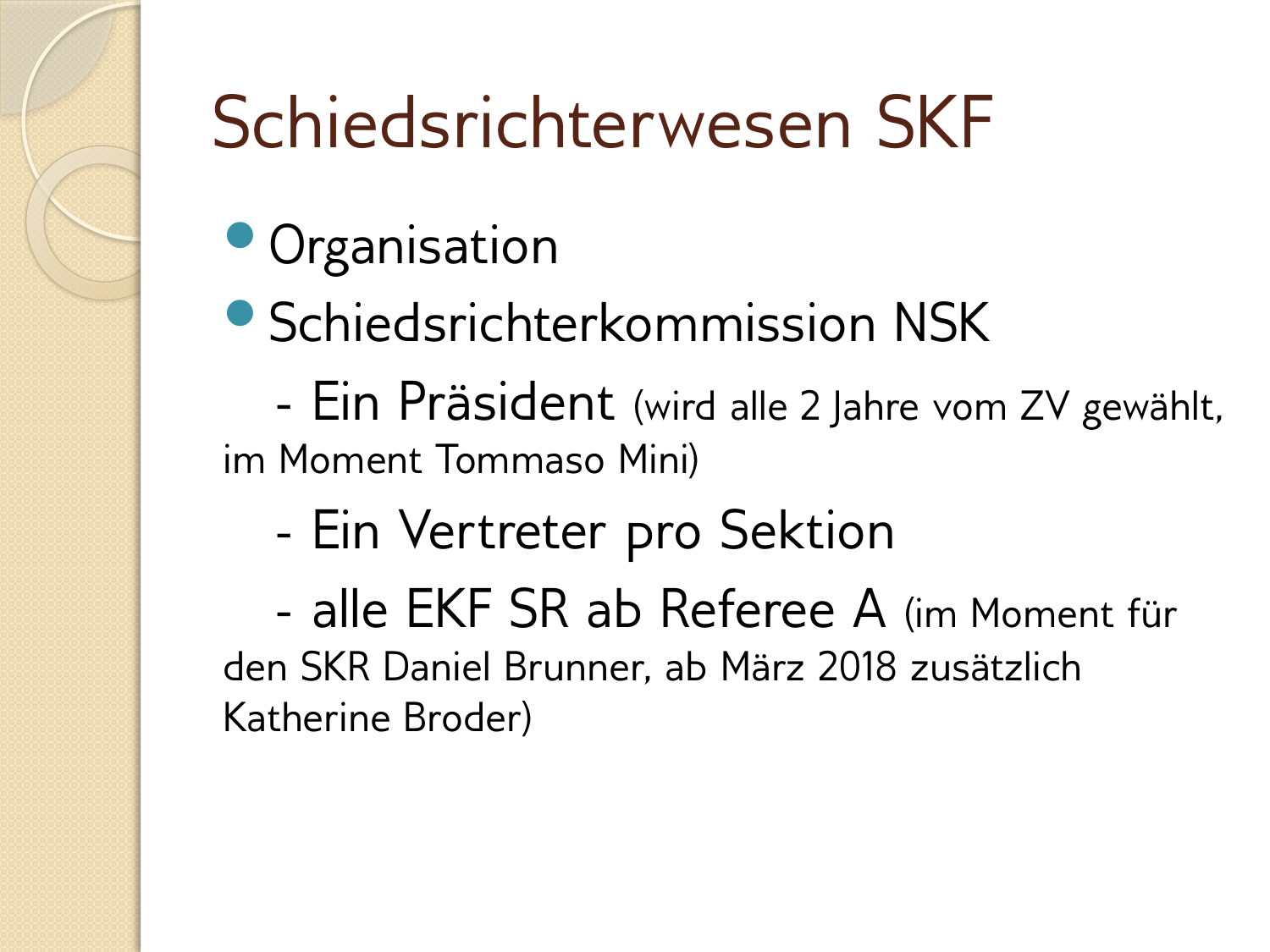

# Schiedsrichterwesen SKF
Organisation
Schiedsrichterkommission NSK
   - Ein Präsident (wird alle 2 Jahre vom ZV gewählt, im Moment Tommaso Mini)
   - Ein Vertreter pro Sektion
   - alle EKF SR ab Referee A (im Moment für den SKR Daniel Brunner, ab März 2018 zusätzlich Katherine Broder)